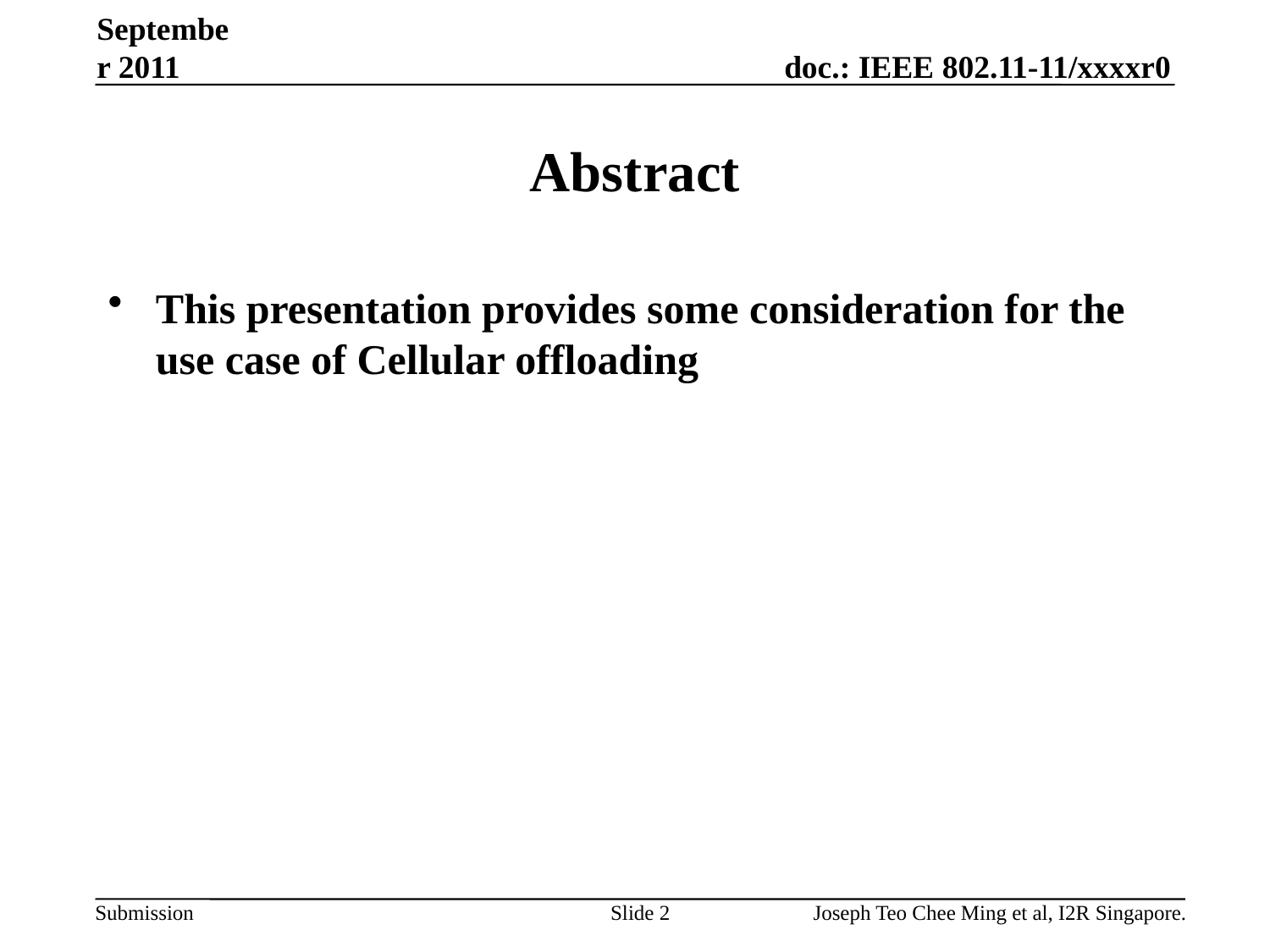

September 2011
# Abstract
This presentation provides some consideration for the use case of Cellular offloading
Slide 2
Joseph Teo Chee Ming et al, I2R Singapore.